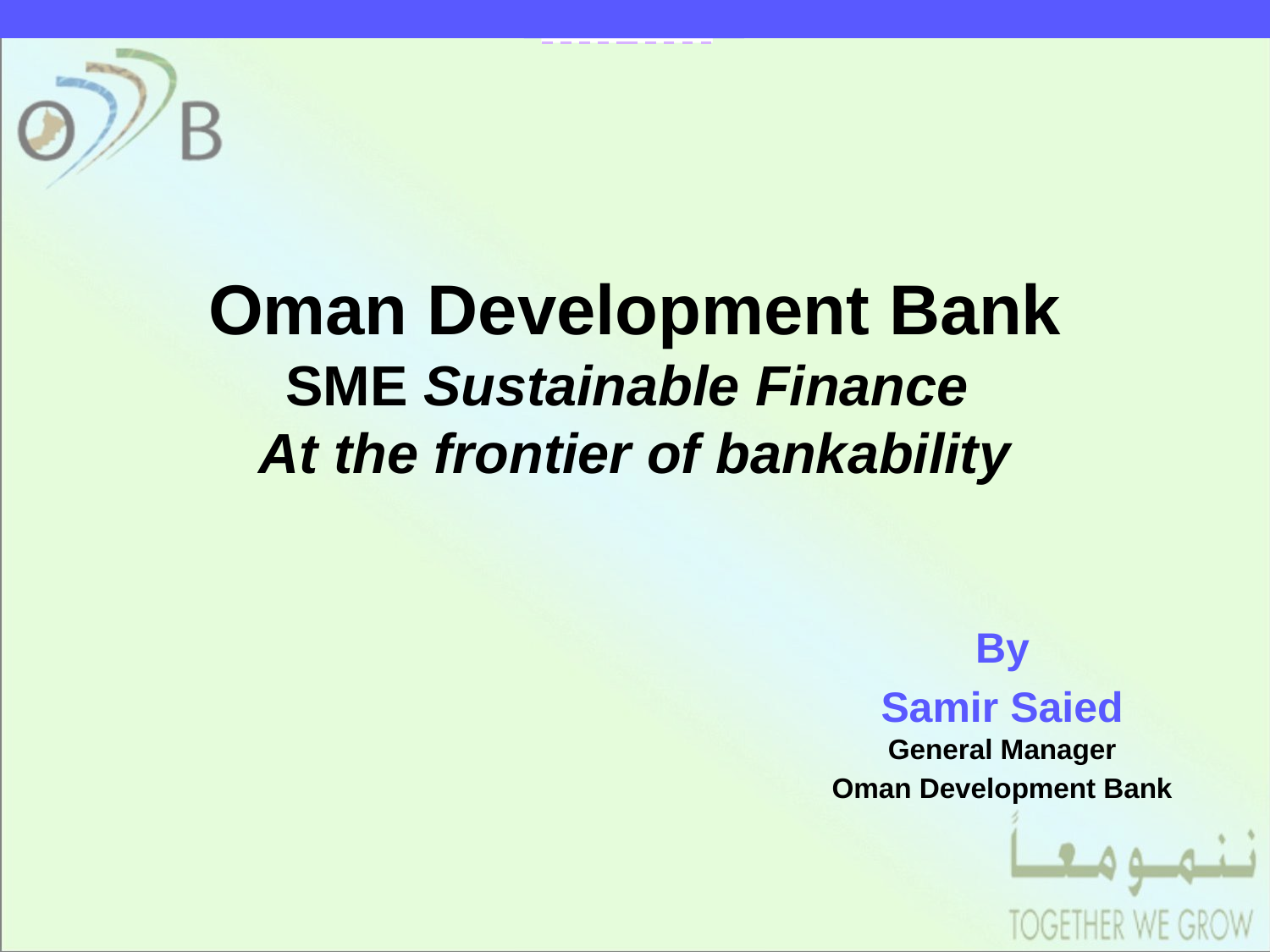

# Oman Development Bank SME Sustainable Finance At the frontier of bankability

By
Samir Saied
General Manager
Oman Development Bank